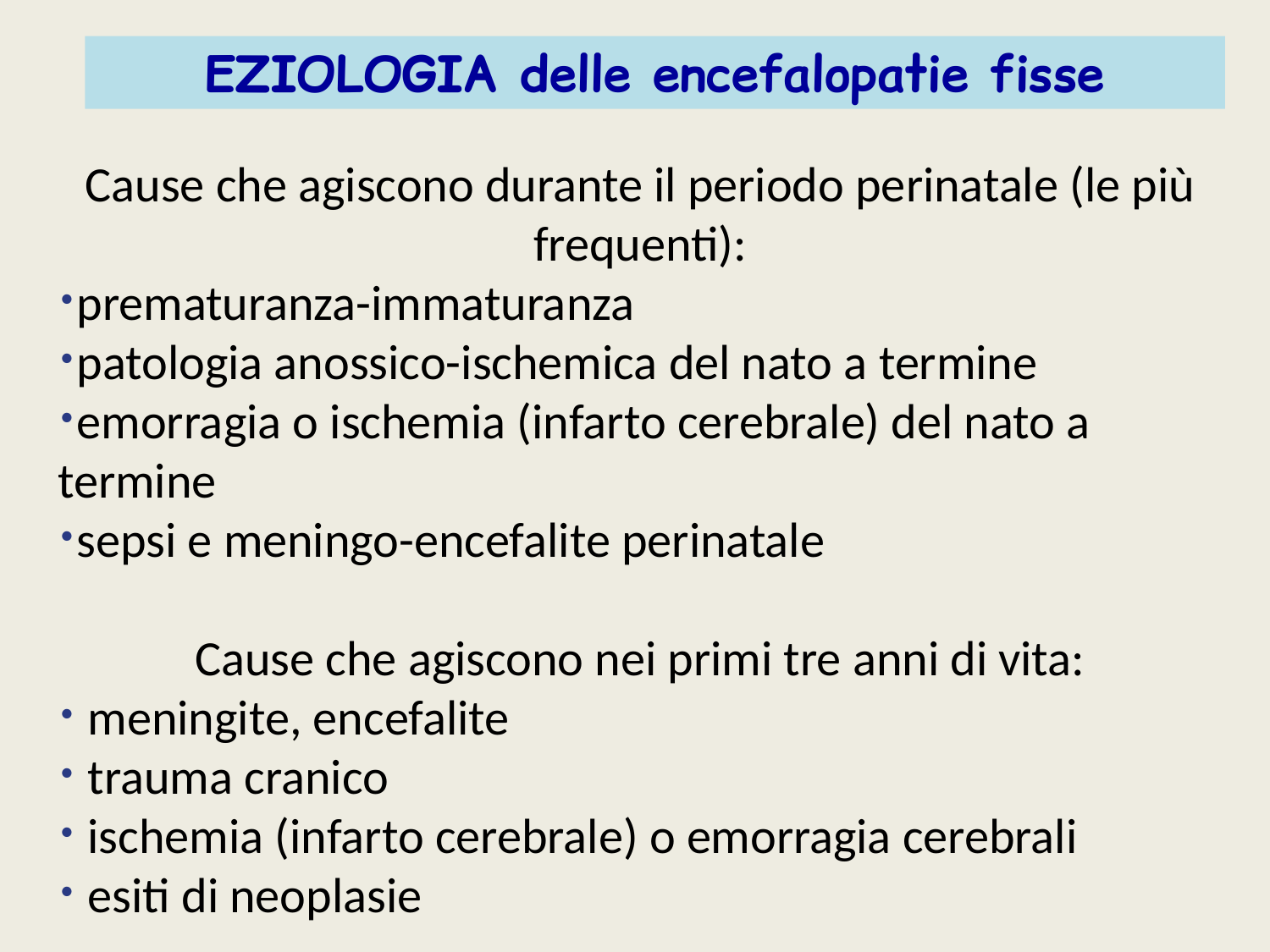

EZIOLOGIA delle encefalopatie fisse
Cause che agiscono durante il periodo perinatale (le più frequenti):
prematuranza-immaturanza
patologia anossico-ischemica del nato a termine
emorragia o ischemia (infarto cerebrale) del nato a   termine
sepsi e meningo-encefalite perinatale

Cause che agiscono nei primi tre anni di vita:
 meningite, encefalite
 trauma cranico
 ischemia (infarto cerebrale) o emorragia cerebrali
 esiti di neoplasie